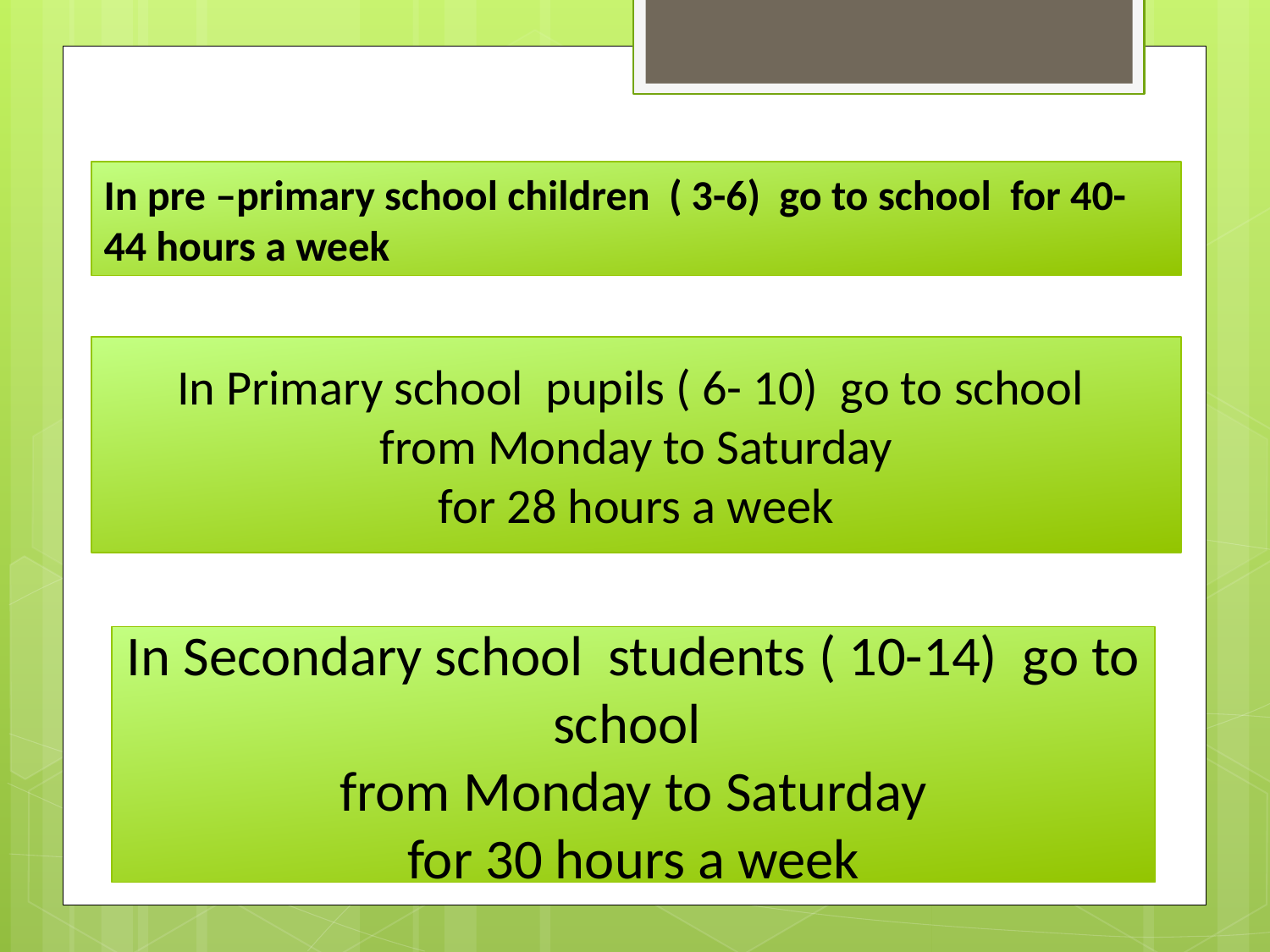

In pre –primary school children  ( 3-6)  go to school  for 40- 44 hours a week
In Primary school  pupils ( 6- 10)  go to school
from Monday to Saturday
for 28 hours a week
In Secondary school  students ( 10-14)  go to school
from Monday to Saturday
for 30 hours a week